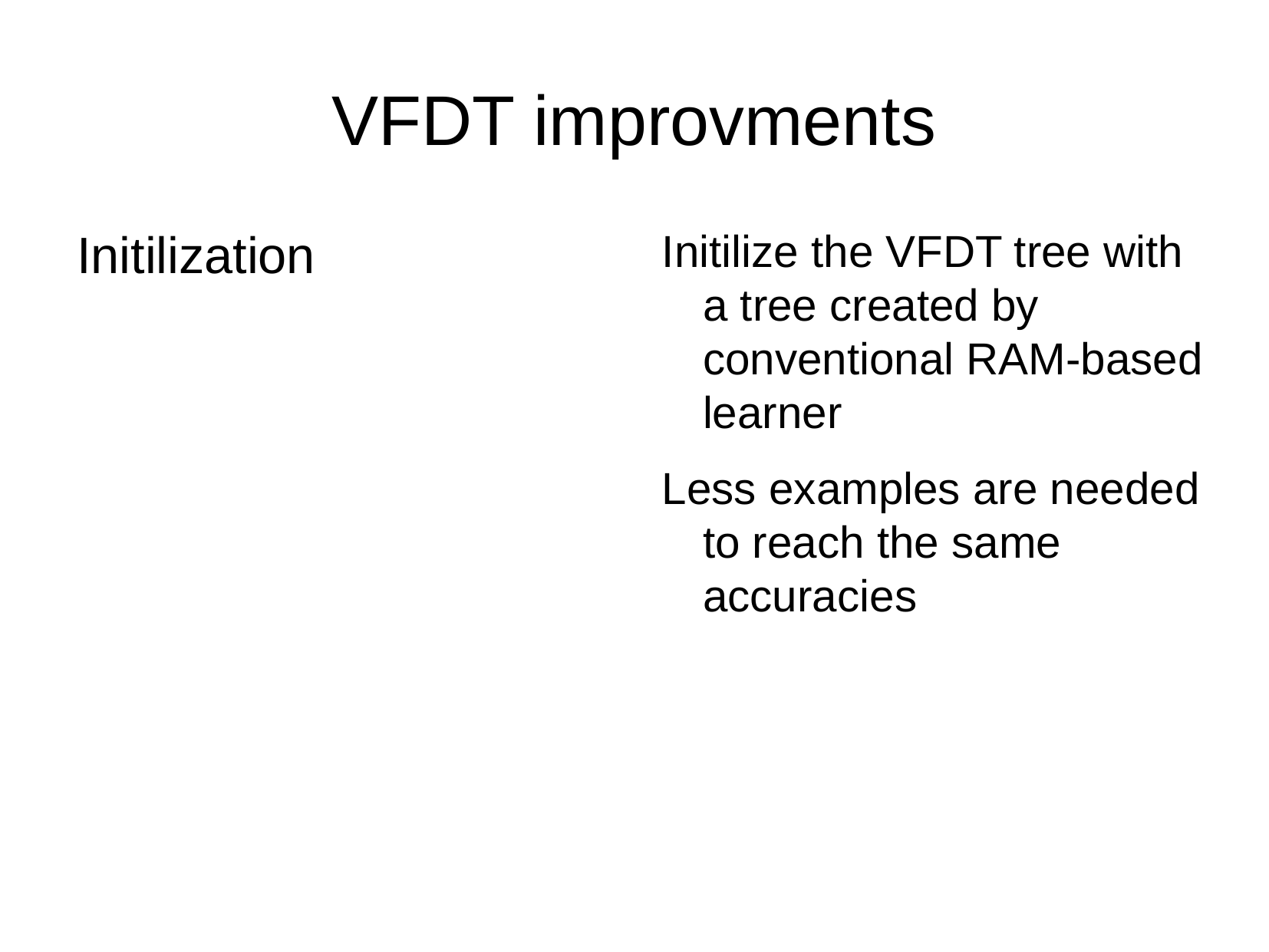

VFDT improvments
Initilization
Initilize the VFDT tree with a tree created by conventional RAM-based learner
Less examples are needed to reach the same accuracies